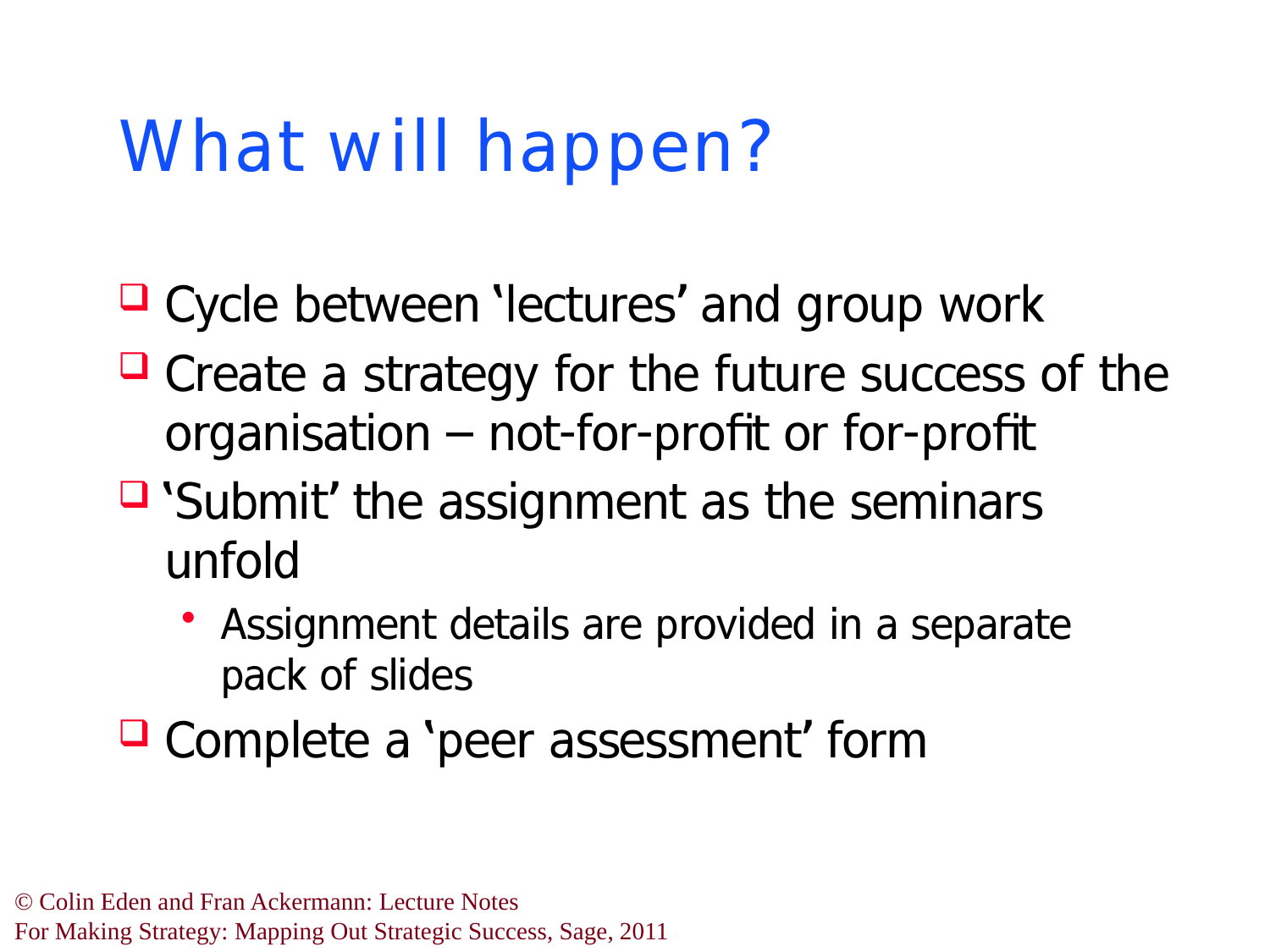

# What will happen?
Cycle between ‘lectures’ and group work
Create a strategy for the future success of the organisation – not-for-profit or for-profit
‘Submit’ the assignment as the seminars unfold
Assignment details are provided in a separate pack of slides
Complete a ‘peer assessment’ form